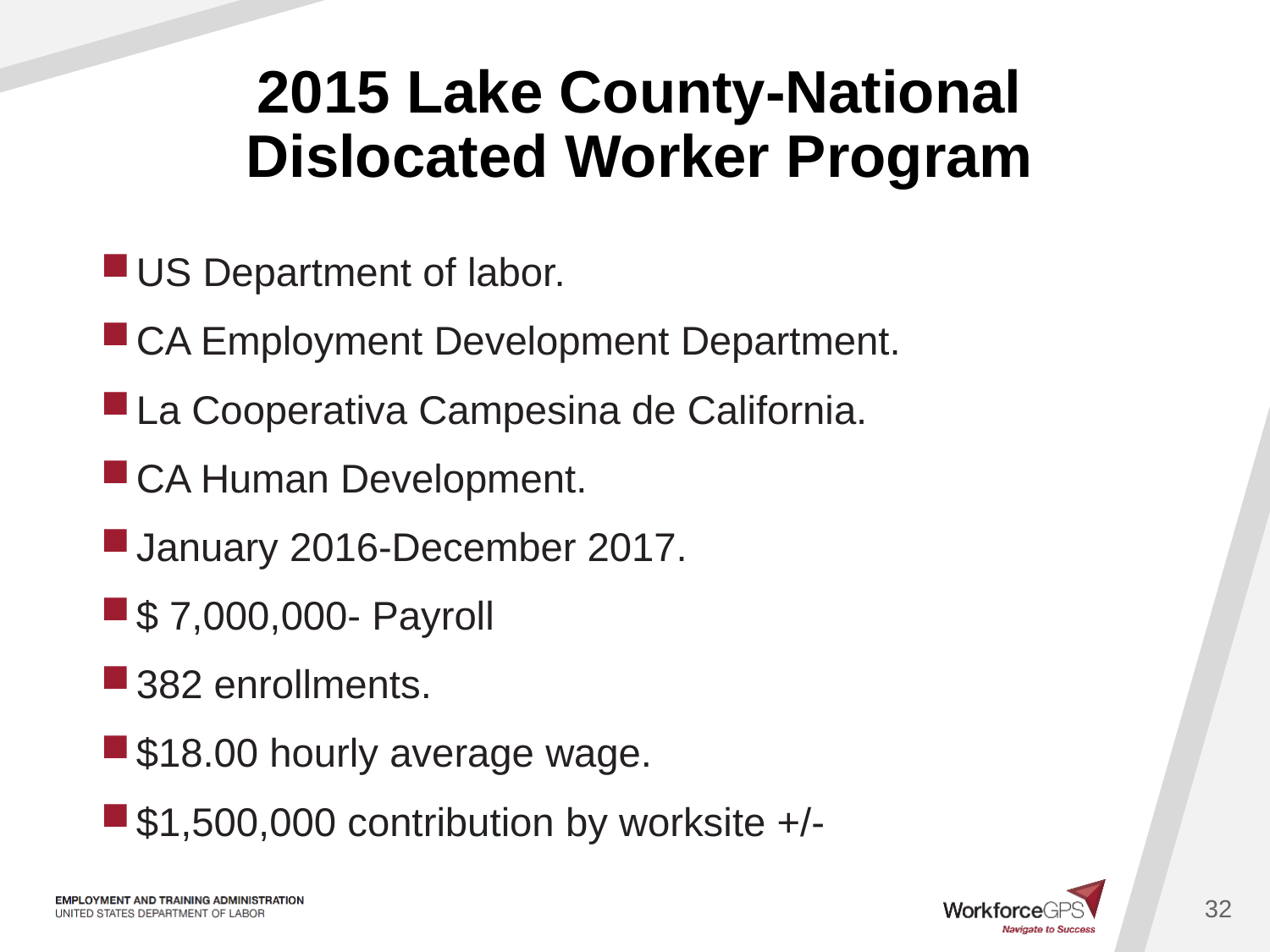

# 2015 Lake County-National Dislocated Worker Program
US Department of labor.
CA Employment Development Department.
La Cooperativa Campesina de California.
CA Human Development.
January 2016-December 2017.
$ 7,000,000- Payroll
382 enrollments.
$18.00 hourly average wage.
$1,500,000 contribution by worksite +/-
32